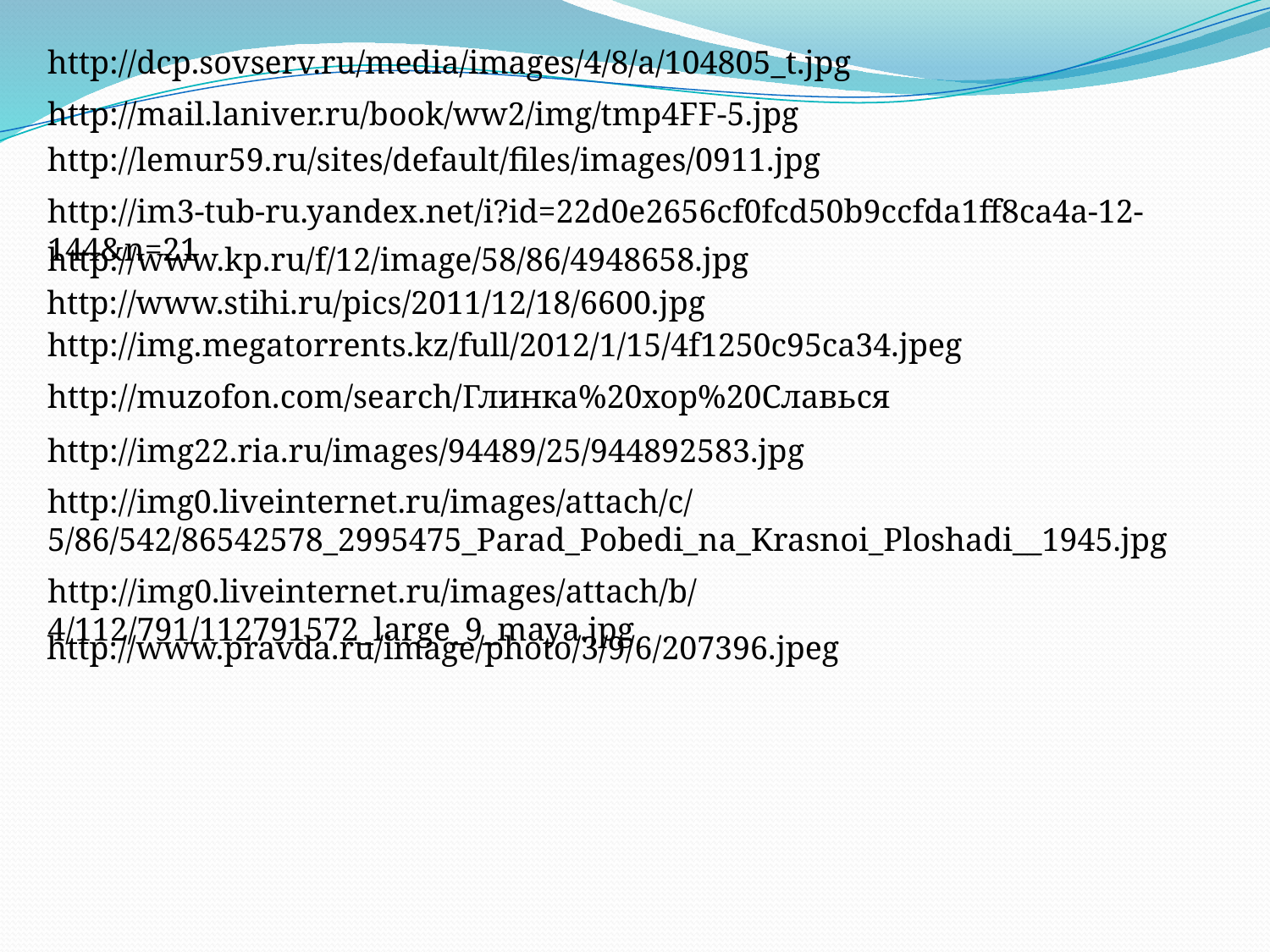

http://dcp.sovserv.ru/media/images/4/8/a/104805_t.jpg
http://mail.laniver.ru/book/ww2/img/tmp4FF-5.jpg
http://lemur59.ru/sites/default/files/images/0911.jpg
http://im3-tub-ru.yandex.net/i?id=22d0e2656cf0fcd50b9ccfda1ff8ca4a-12-144&n=21
http://www.kp.ru/f/12/image/58/86/4948658.jpg
http://www.stihi.ru/pics/2011/12/18/6600.jpg
http://img.megatorrents.kz/full/2012/1/15/4f1250c95ca34.jpeg
http://muzofon.com/search/Глинка%20хор%20Славься
http://img22.ria.ru/images/94489/25/944892583.jpg
http://img0.liveinternet.ru/images/attach/c/5/86/542/86542578_2995475_Parad_Pobedi_na_Krasnoi_Ploshadi__1945.jpg
http://img0.liveinternet.ru/images/attach/b/4/112/791/112791572_large_9_maya.jpg
http://www.pravda.ru/image/photo/3/9/6/207396.jpeg